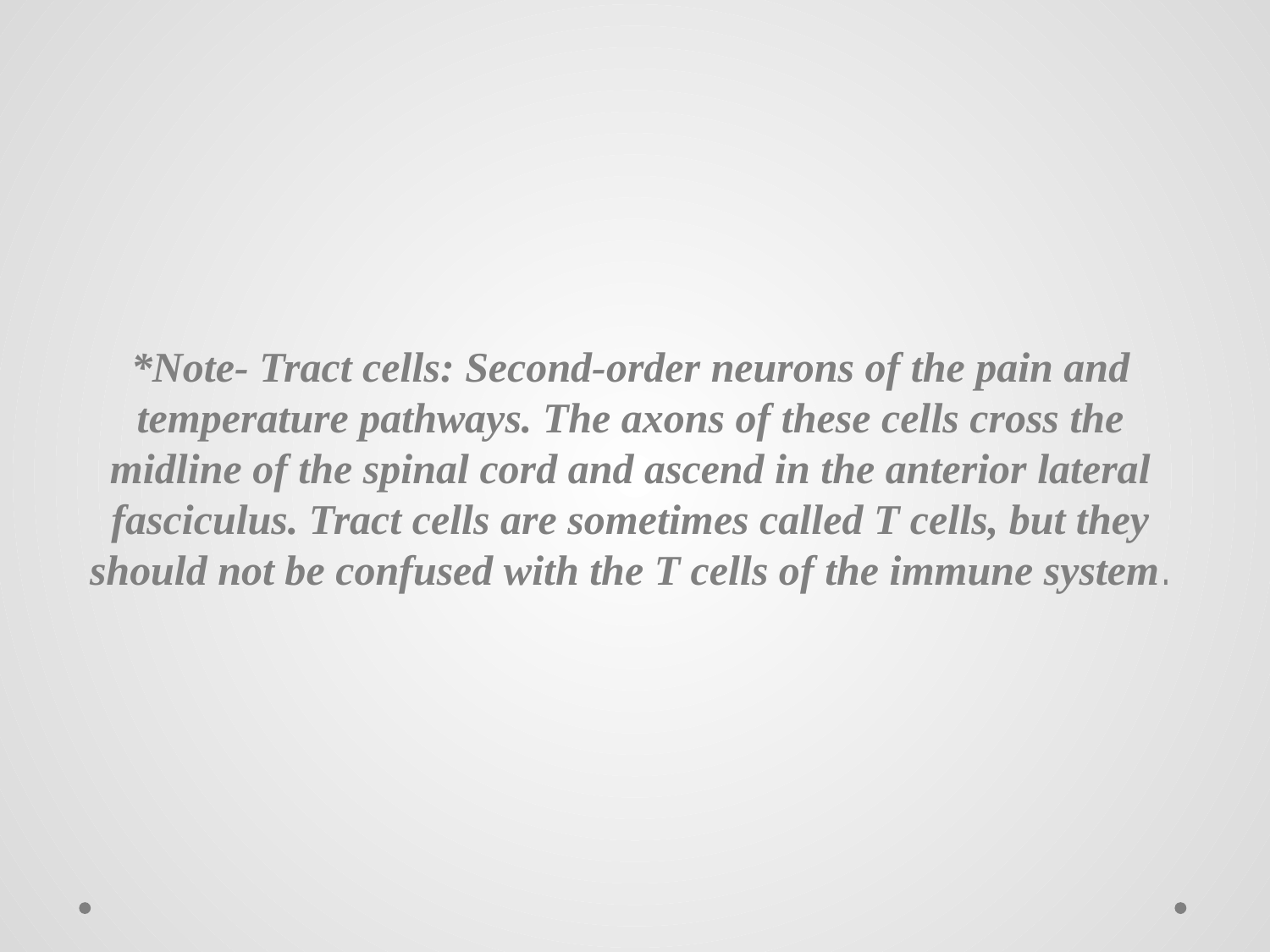

*Note- Tract cells: Second-order neurons of the pain and temperature pathways. The axons of these cells cross the midline of the spinal cord and ascend in the anterior lateral fasciculus. Tract cells are sometimes called T cells, but they should not be confused with the T cells of the immune system.